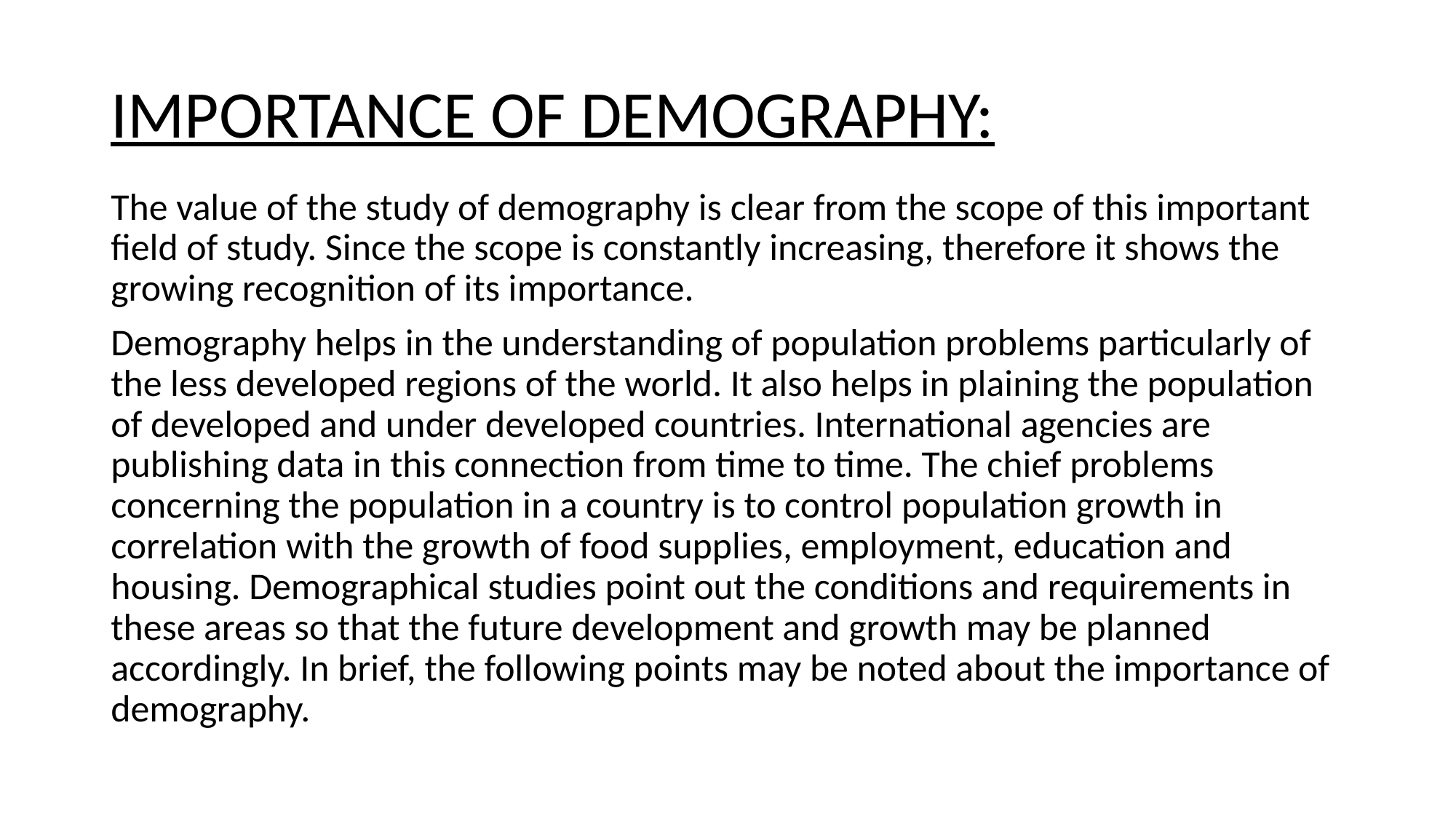

# IMPORTANCE OF DEMOGRAPHY:
The value of the study of demography is clear from the scope of this important field of study. Since the scope is constantly increasing, therefore it shows the growing recognition of its importance.
Demography helps in the understanding of population problems particularly of the less developed regions of the world. It also helps in plaining the population of developed and under developed countries. International agencies are publishing data in this connection from time to time. The chief problems concerning the population in a country is to control population growth in correlation with the growth of food supplies, employment, education and housing. Demographical studies point out the conditions and requirements in these areas so that the future development and growth may be planned accordingly. In brief, the following points may be noted about the importance of demography.